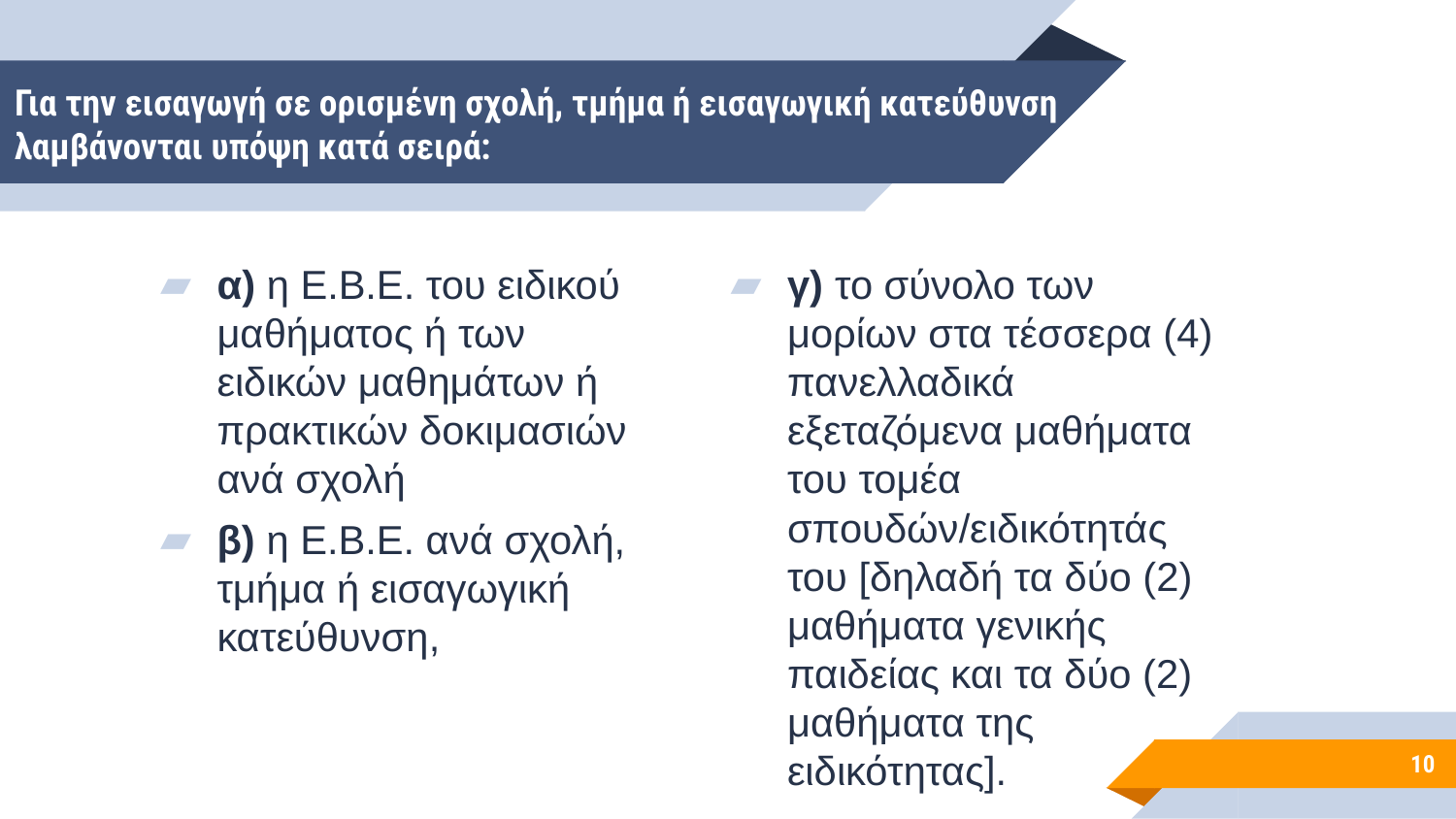

# Για την εισαγωγή σε ορισμένη σχολή, τμήμα ή εισαγωγική κατεύθυνση λαμβάνονται υπόψη κατά σειρά:
α) η Ε.Β.Ε. του ειδικού μαθήματος ή των ειδικών μαθημάτων ή πρακτικών δοκιμασιών ανά σχολή
β) η Ε.Β.Ε. ανά σχολή, τμήμα ή εισαγωγική κατεύθυνση,

γ) το σύνολο των μορίων στα τέσσερα (4) πανελλαδικά εξεταζόμενα μαθήματα του τομέα σπουδών/ειδικότητάς του [δηλαδή τα δύο (2) μαθήματα γενικής παιδείας και τα δύο (2) μαθήματα της ειδικότητας].
10